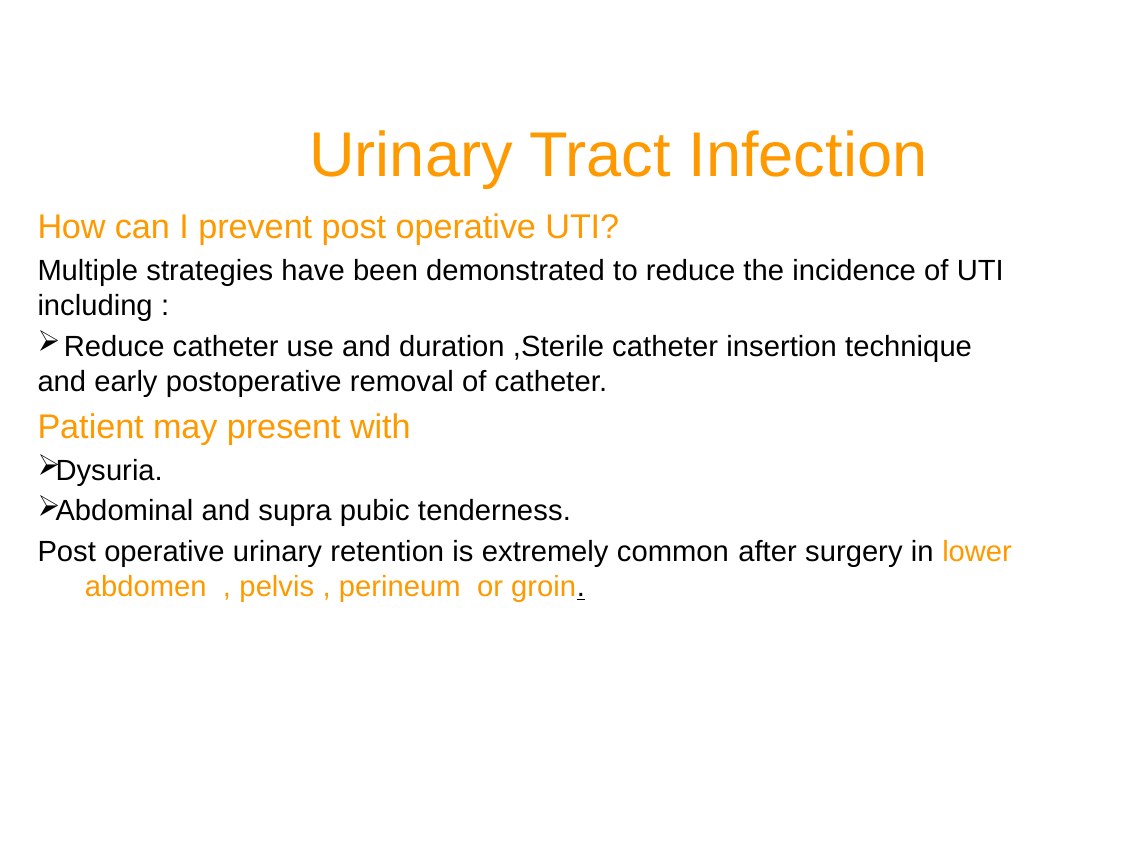

# Urinary Tract Infection
How can I prevent post operative UTI?
Multiple strategies have been demonstrated to reduce the incidence of UTI including :
 Reduce catheter use and duration ,Sterile catheter insertion technique and early postoperative removal of catheter.
Patient may present with
Dysuria.
Abdominal and supra pubic tenderness.
Post operative urinary retention is extremely common after surgery in lower abdomen  , pelvis , perineum  or groin.